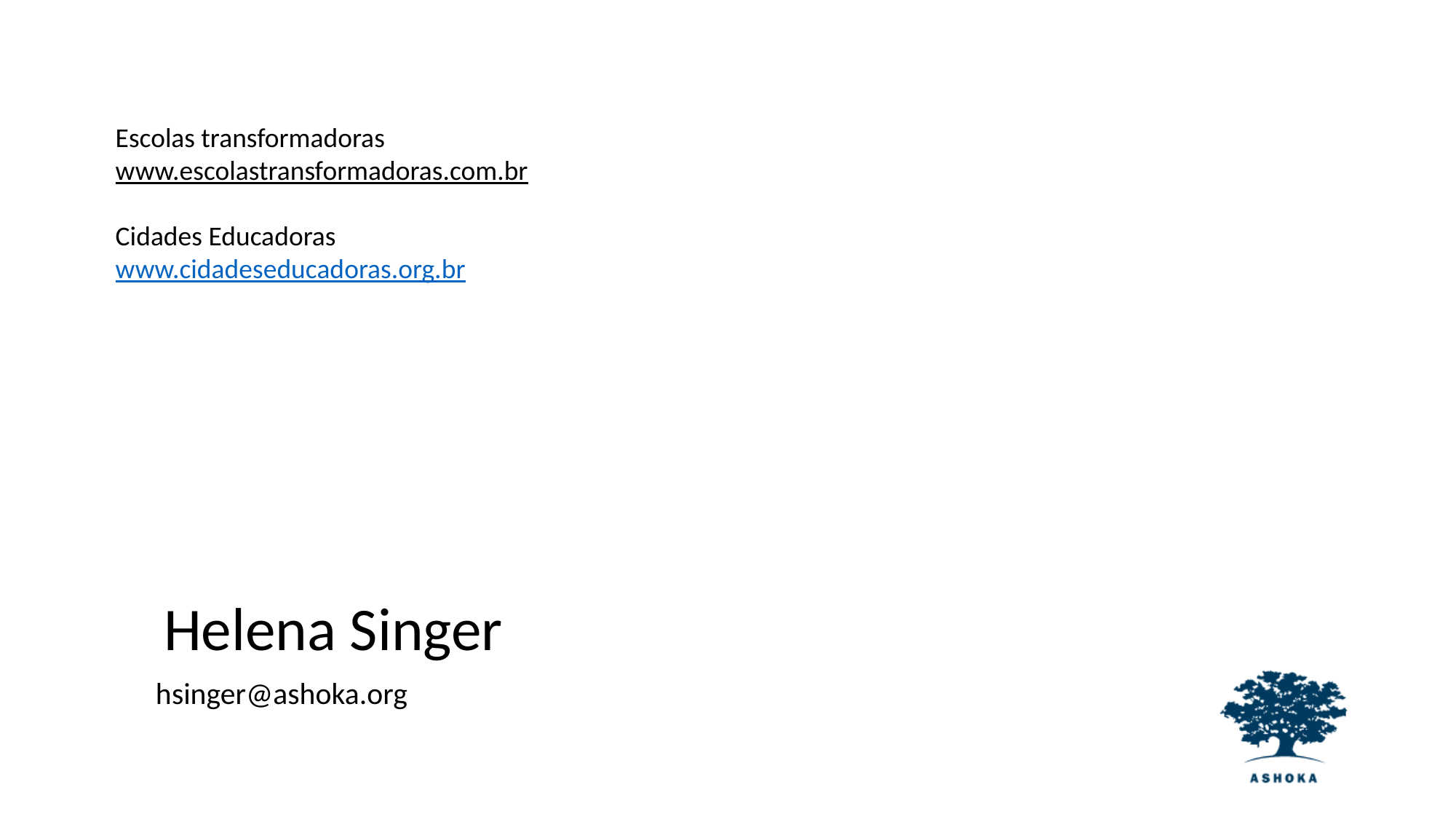

Escolas transformadoras
www.escolastransformadoras.com.br

Cidades Educadoras
www.cidadeseducadoras.org.br
Helena Singer
 hsinger@ashoka.org